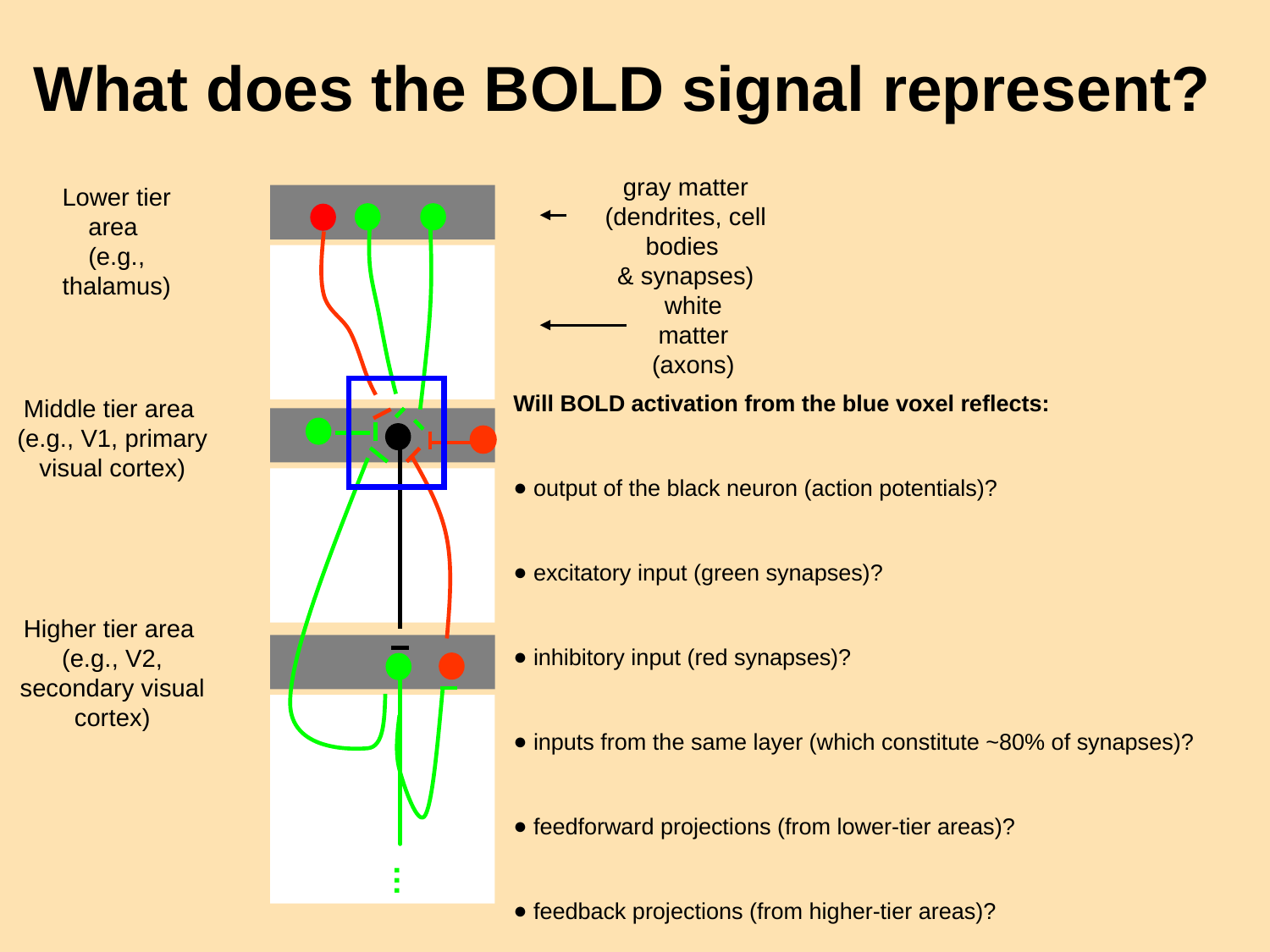

# What does the BOLD signal represent?
gray matter
(dendrites, cell bodies
& synapses)
Lower tier area
(e.g., thalamus)

white matter
(axons)

Will BOLD activation from the blue voxel reflects:

 output of the black neuron (action potentials)?

 excitatory input (green synapses)?

 inhibitory input (red synapses)?

 inputs from the same layer (which constitute ~80% of synapses)?

 feedforward projections (from lower-tier areas)?

 feedback projections (from higher-tier areas)?
Middle tier area
(e.g., V1, primary visual cortex)

Higher tier area
(e.g., V2, secondary visual cortex)

…